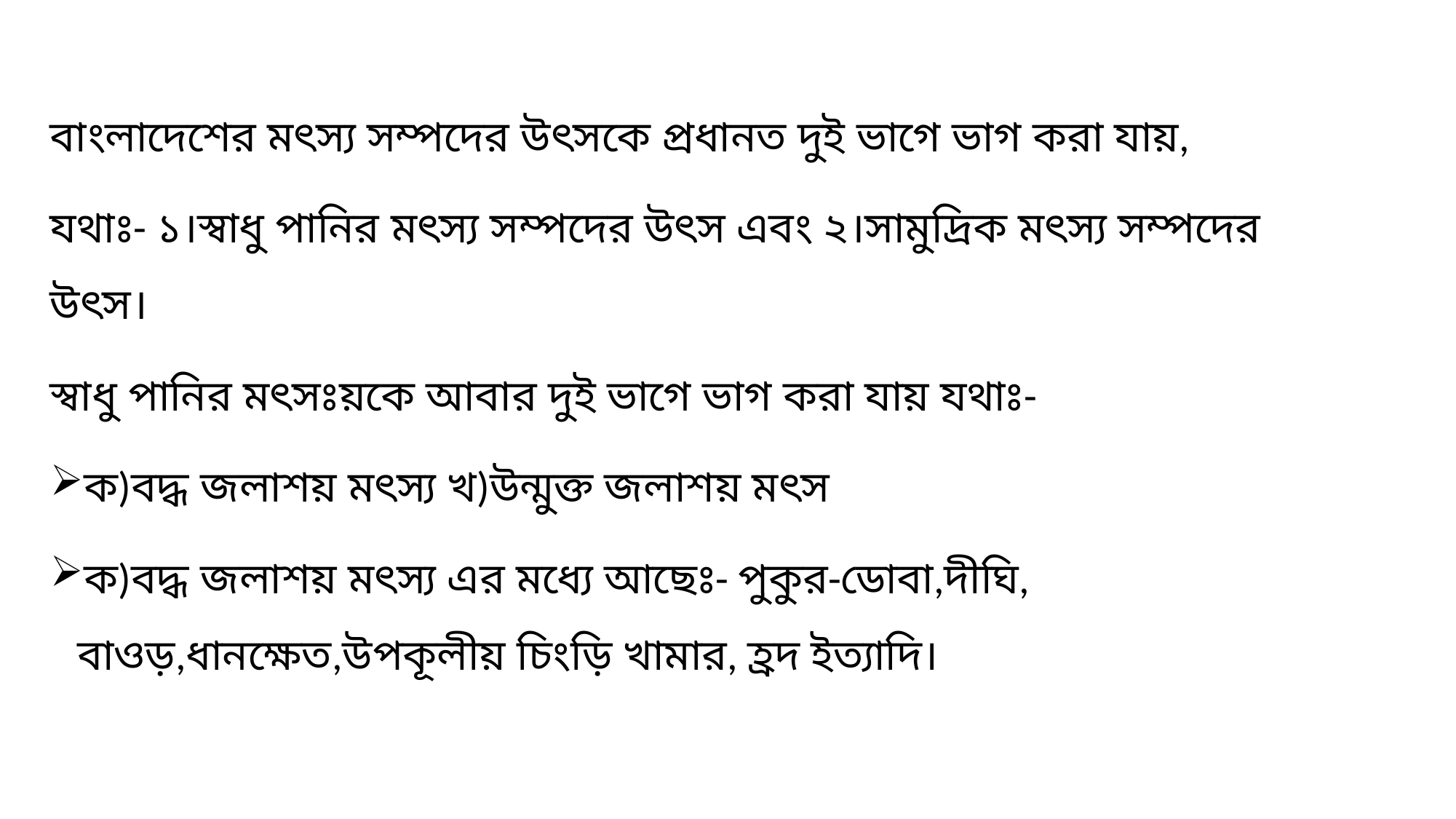

#
বাংলাদেশের মৎস্য সম্পদের উৎসকে প্রধানত দুই ভাগে ভাগ করা যায়,
যথাঃ- ১।স্বাধু পানির মৎস্য সম্পদের উৎস এবং ২।সামুদ্রিক মৎস্য সম্পদের উৎস।
স্বাধু পানির মৎসঃয়কে আবার দুই ভাগে ভাগ করা যায় যথাঃ-
ক)বদ্ধ জলাশয় মৎস্য খ)উন্মুক্ত জলাশয় মৎস
ক)বদ্ধ জলাশয় মৎস্য এর মধ্যে আছেঃ- পুকুর-ডোবা,দীঘি, বাওড়,ধানক্ষেত,উপকূলীয় চিংড়ি খামার, হ্রদ ইত্যাদি।